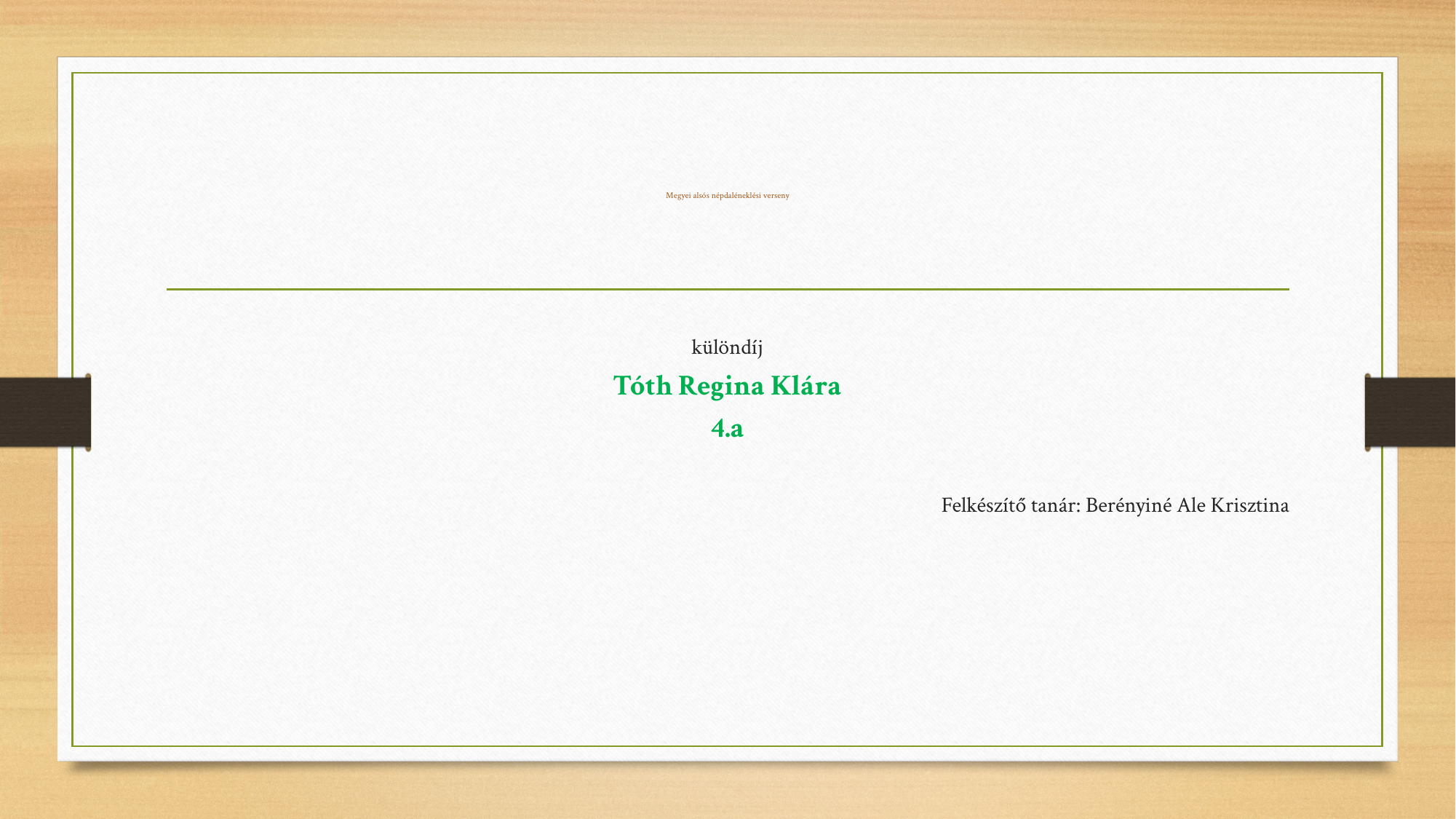

# Megyei alsós népdaléneklési verseny

különdíj
Tóth Regina Klára
4.a

Felkészítő tanár: Berényiné Ale Krisztina